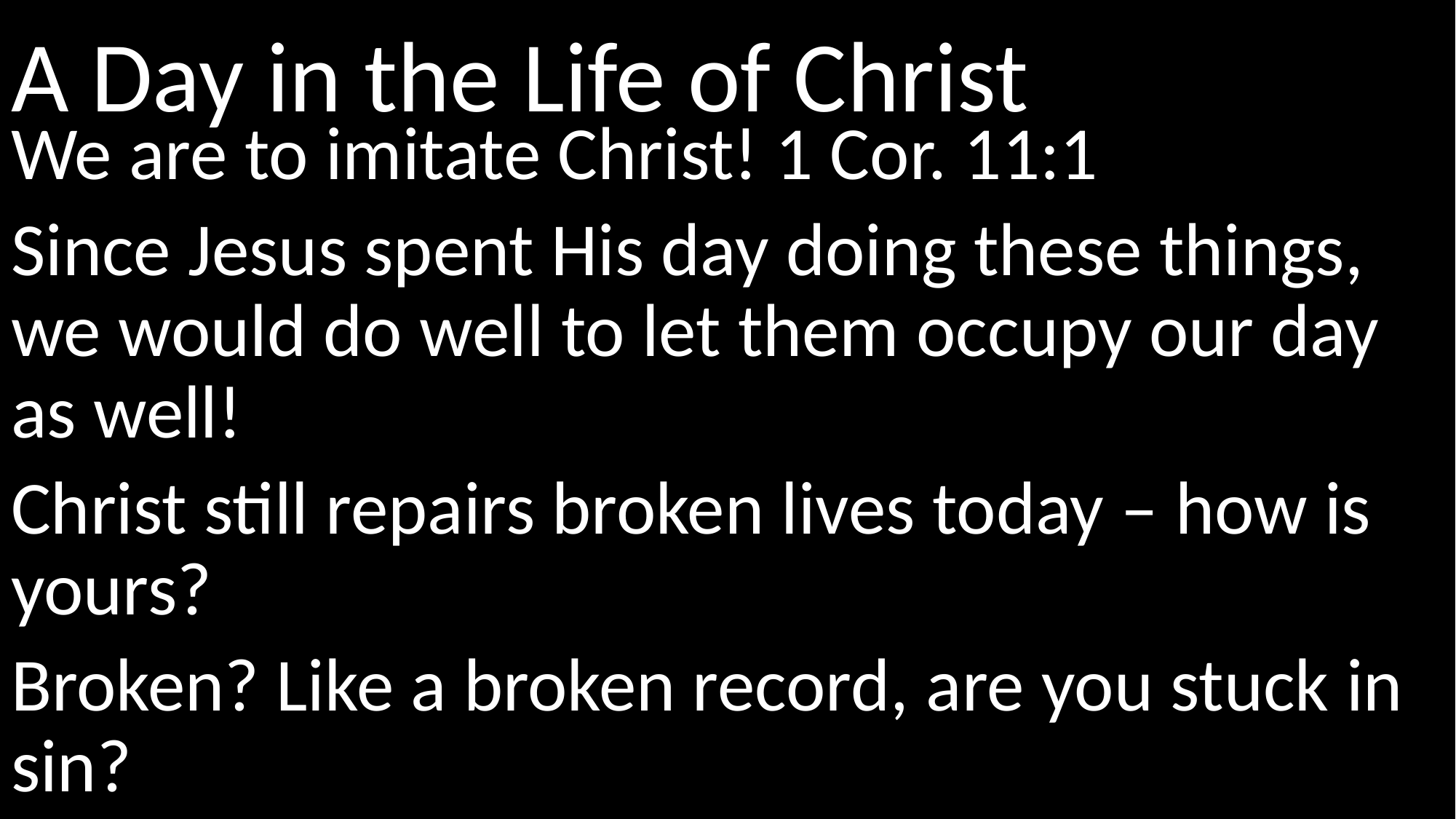

# A Day in the Life of Christ
We are to imitate Christ! 1 Cor. 11:1
Since Jesus spent His day doing these things, we would do well to let them occupy our day as well!
Christ still repairs broken lives today – how is yours?
Broken? Like a broken record, are you stuck in sin?